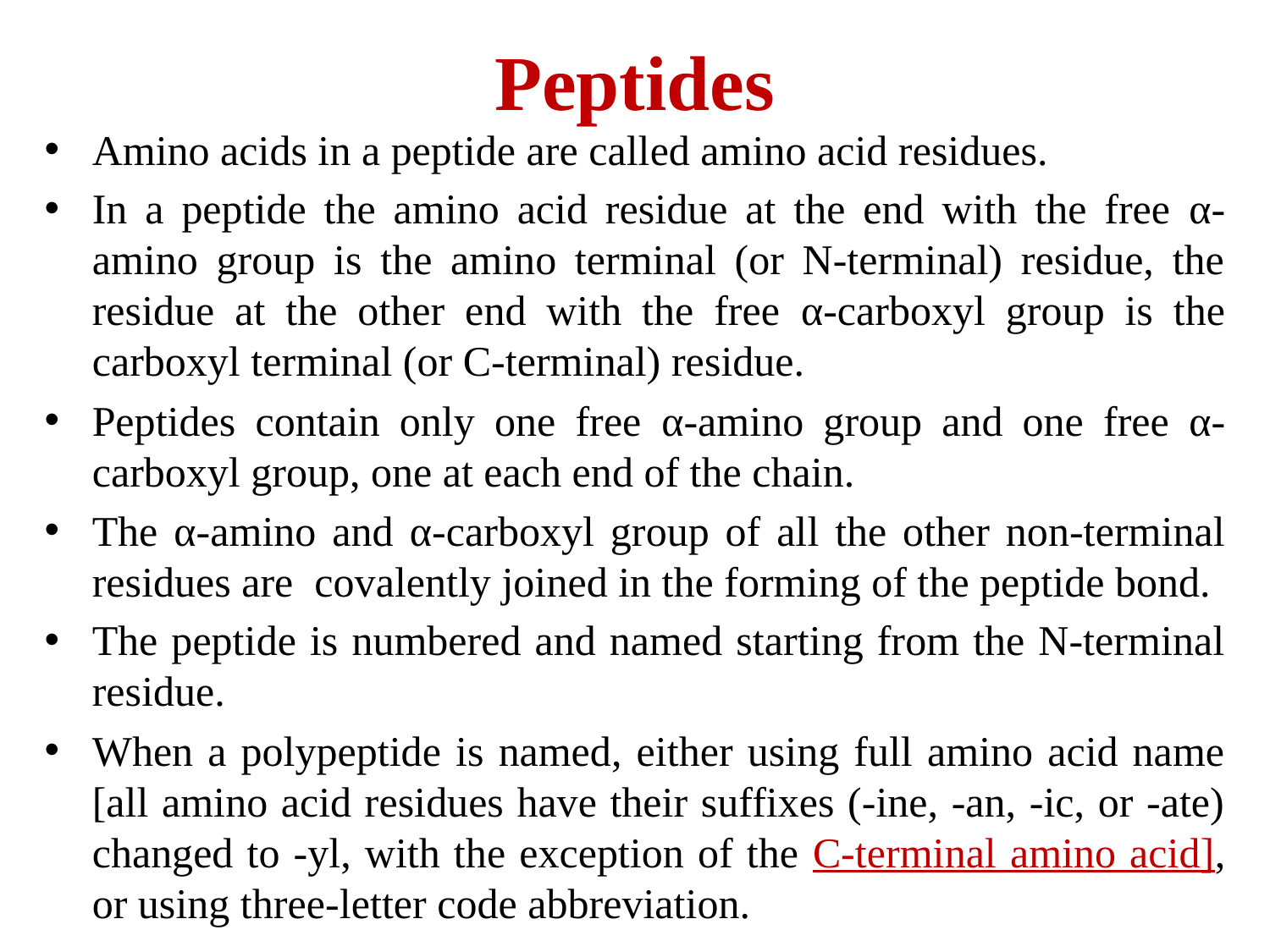

# Peptides
Amino acids in a peptide are called amino acid residues.
In a peptide the amino acid residue at the end with the free α-amino group is the amino terminal (or N-terminal) residue, the residue at the other end with the free α-carboxyl group is the carboxyl terminal (or C-terminal) residue.
Peptides contain only one free α-amino group and one free α-carboxyl group, one at each end of the chain.
The α-amino and α-carboxyl group of all the other non-terminal residues are  covalently joined in the forming of the peptide bond.
The peptide is numbered and named starting from the N-terminal residue.
When a polypeptide is named, either using full amino acid name [all amino acid residues have their suffixes (-ine, -an, -ic, or -ate) changed to -yl, with the exception of the C-terminal amino acid], or using three-letter code abbreviation.